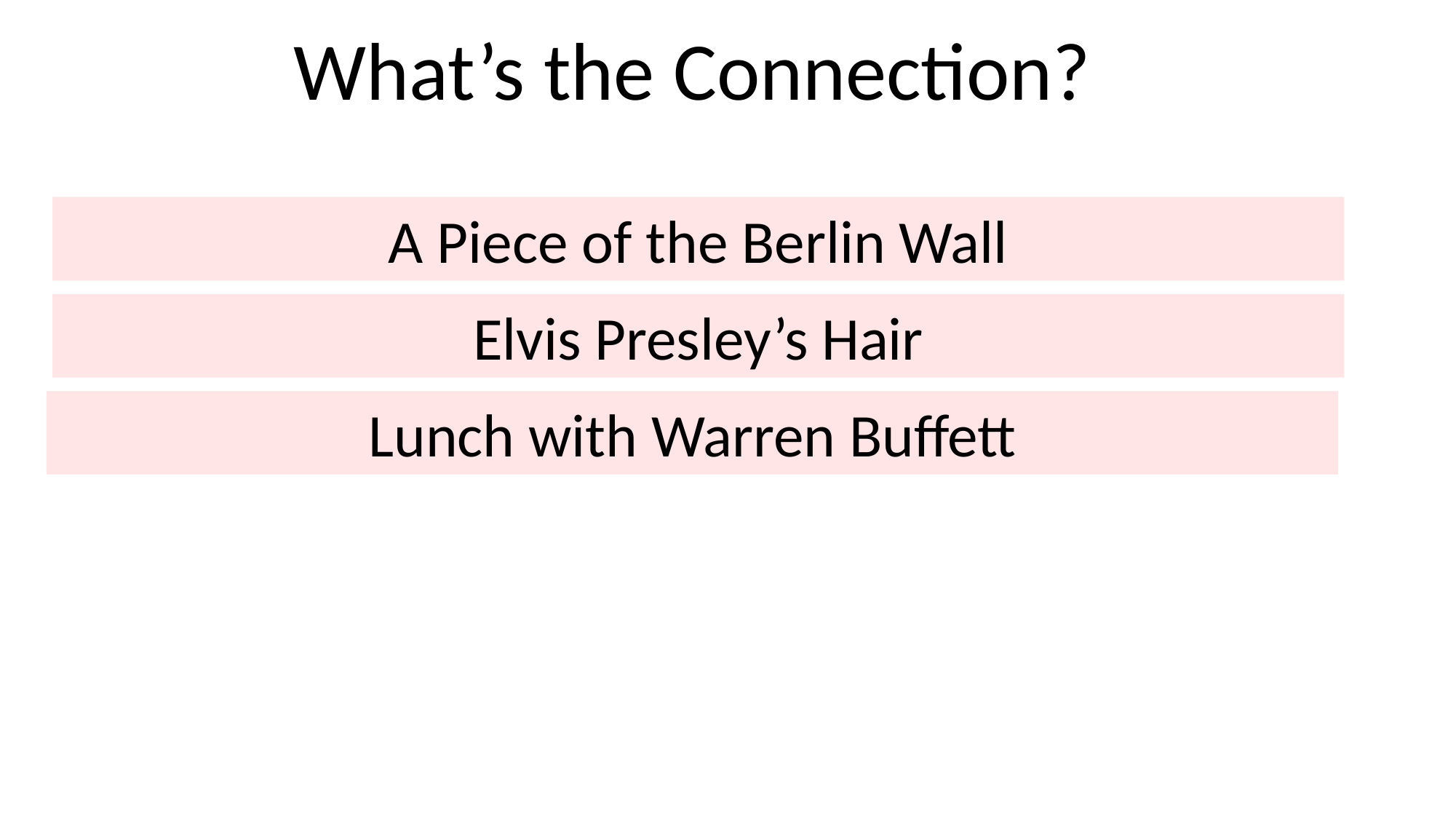

What’s the Connection?
A Piece of the Berlin Wall
Elvis Presley’s Hair
Lunch with Warren Buffett